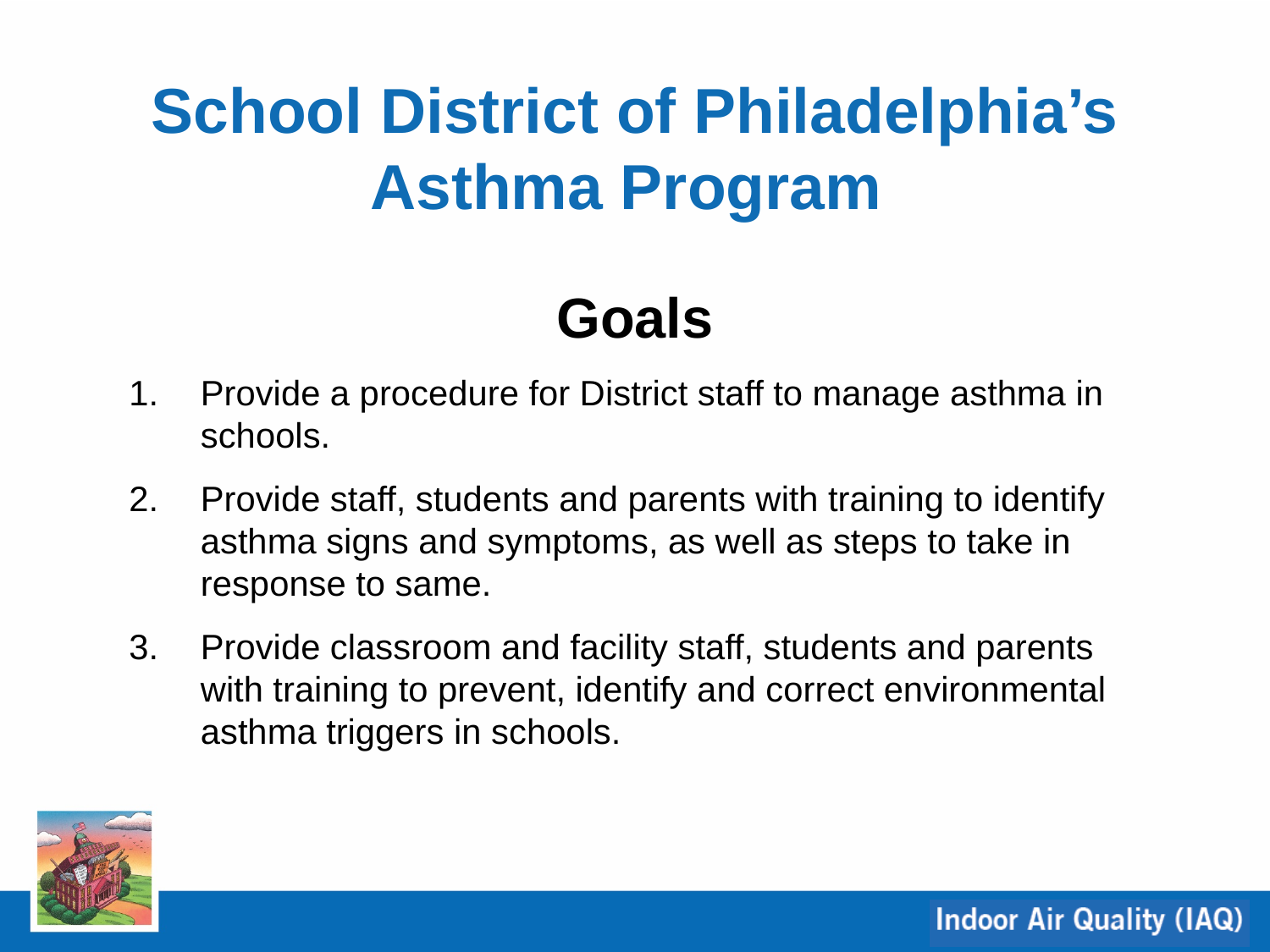

# School District of Philadelphia’s Asthma Program
Goals
Provide a procedure for District staff to manage asthma in schools.
Provide staff, students and parents with training to identify asthma signs and symptoms, as well as steps to take in response to same.
Provide classroom and facility staff, students and parents with training to prevent, identify and correct environmental asthma triggers in schools.